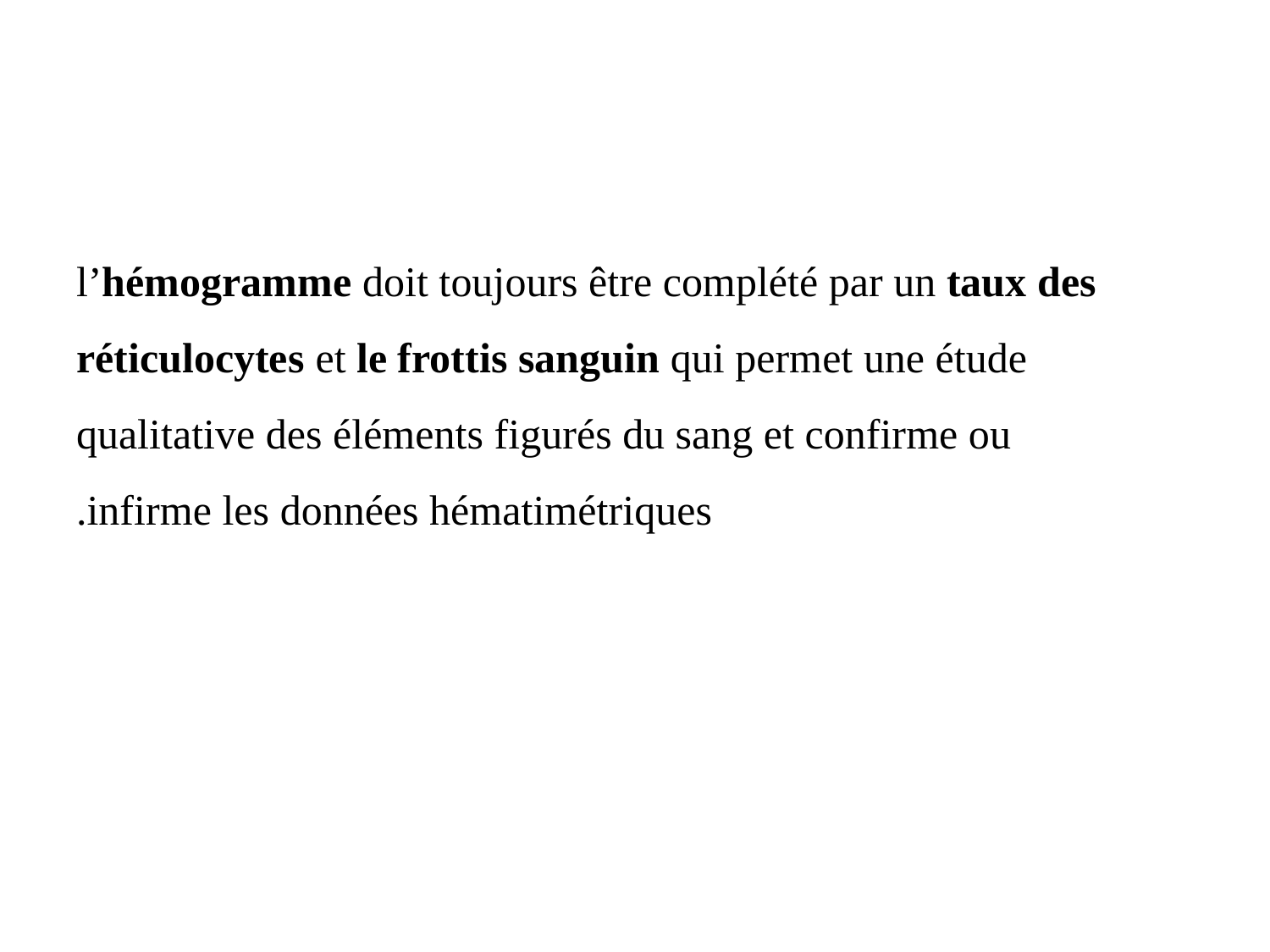

l’hémogramme doit toujours être complété par un taux des réticulocytes et le frottis sanguin qui permet une étude qualitative des éléments figurés du sang et confirme ou infirme les données hématimétriques.